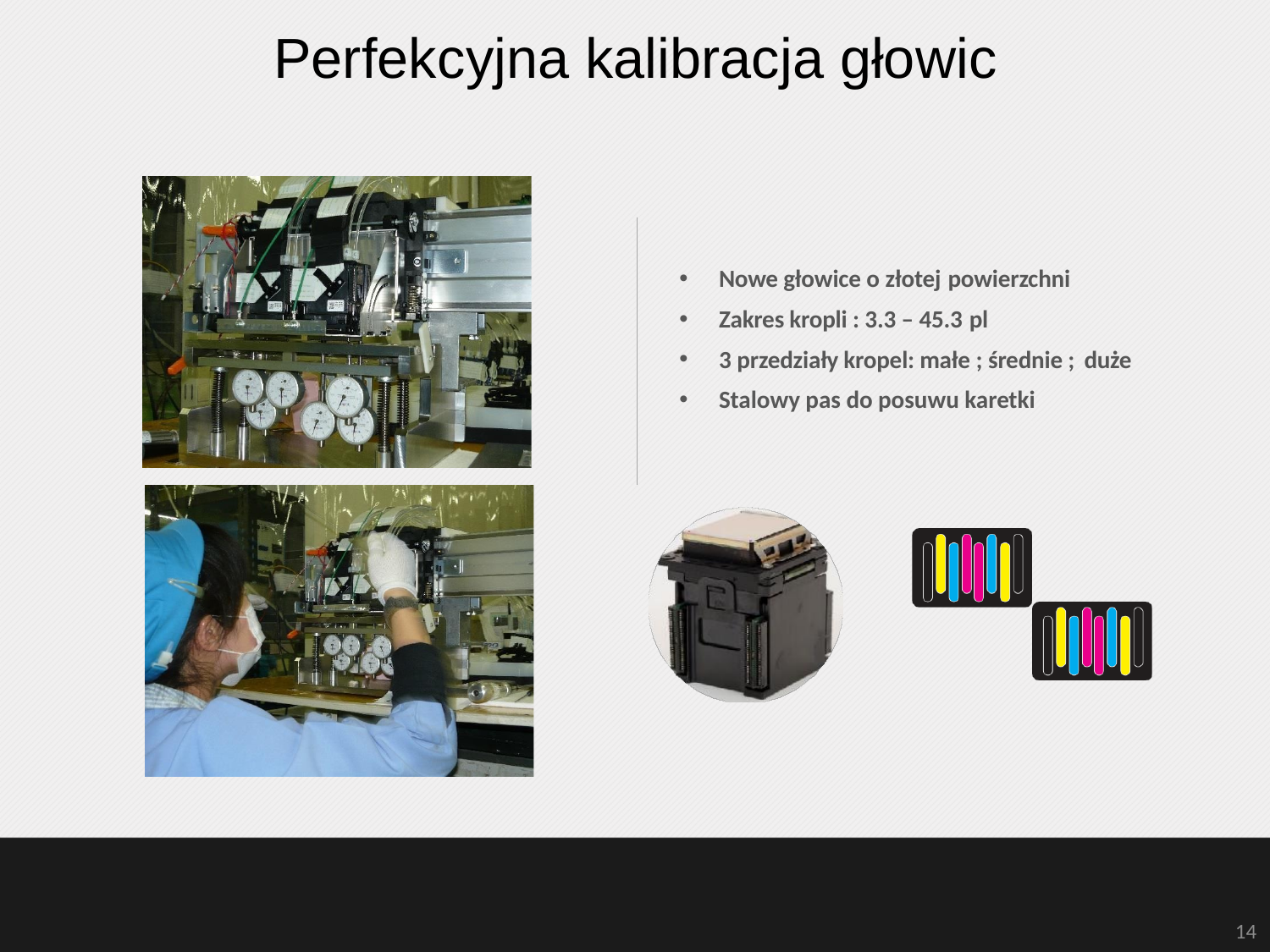

# Perfekcyjna kalibracja głowic

Nowe głowice o złotej powierzchni
Zakres kropli : 3.3 – 45.3 pl
3 przedziały kropel: małe ; średnie ; duże
Stalowy pas do posuwu karetki

14